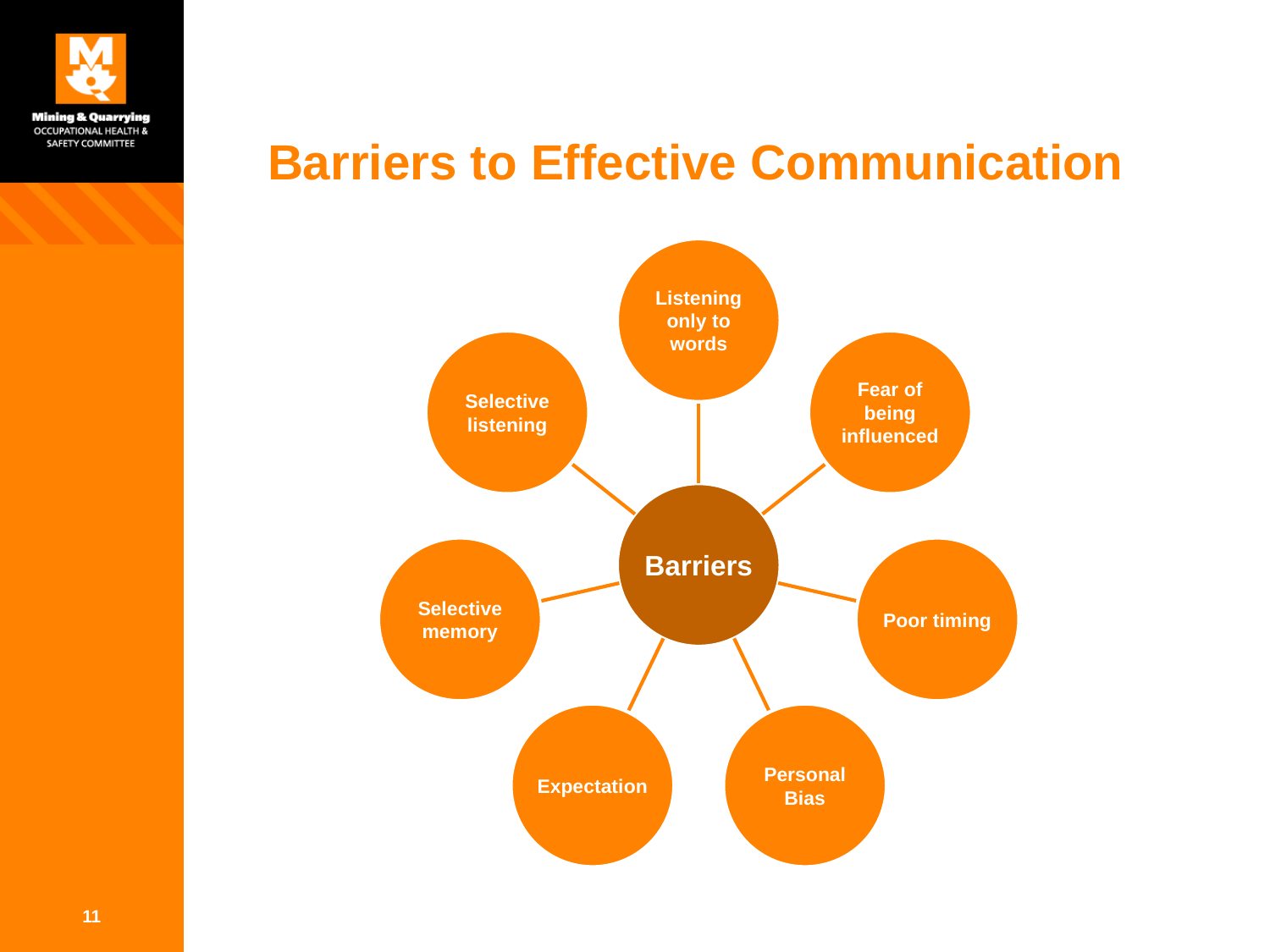

# Barriers to Effective Communication
Barriers

Listening only to words

Fear of being influenced

Poor timing

Personal Bias

Expectation

Selective memory

Selective listening
11